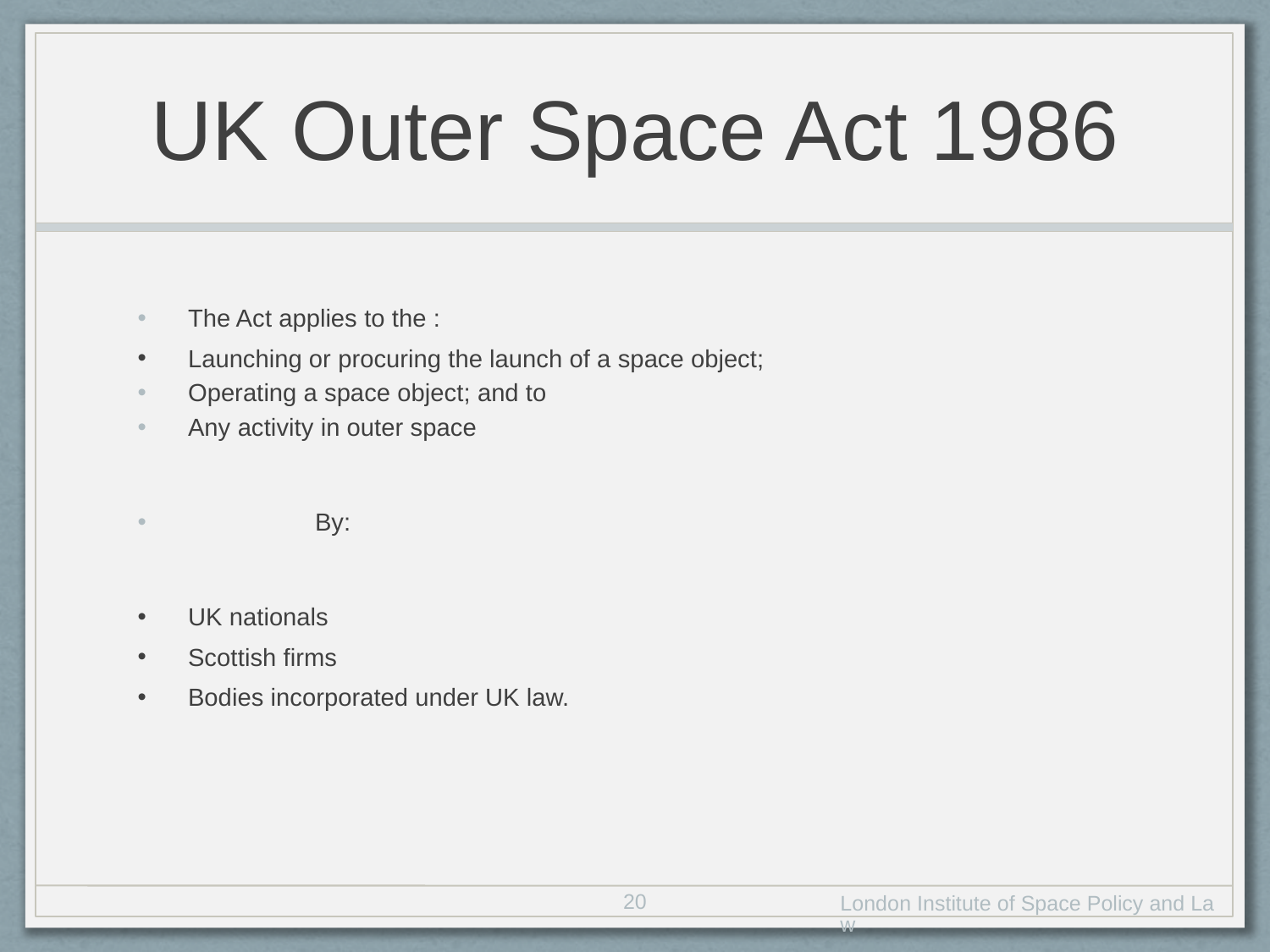

# UK Outer Space Act 1986
The Act applies to the :
Launching or procuring the launch of a space object;
Operating a space object; and to
Any activity in outer space

	By:

UK nationals
Scottish firms
Bodies incorporated under UK law.

20
London Institute of Space Policy and Law